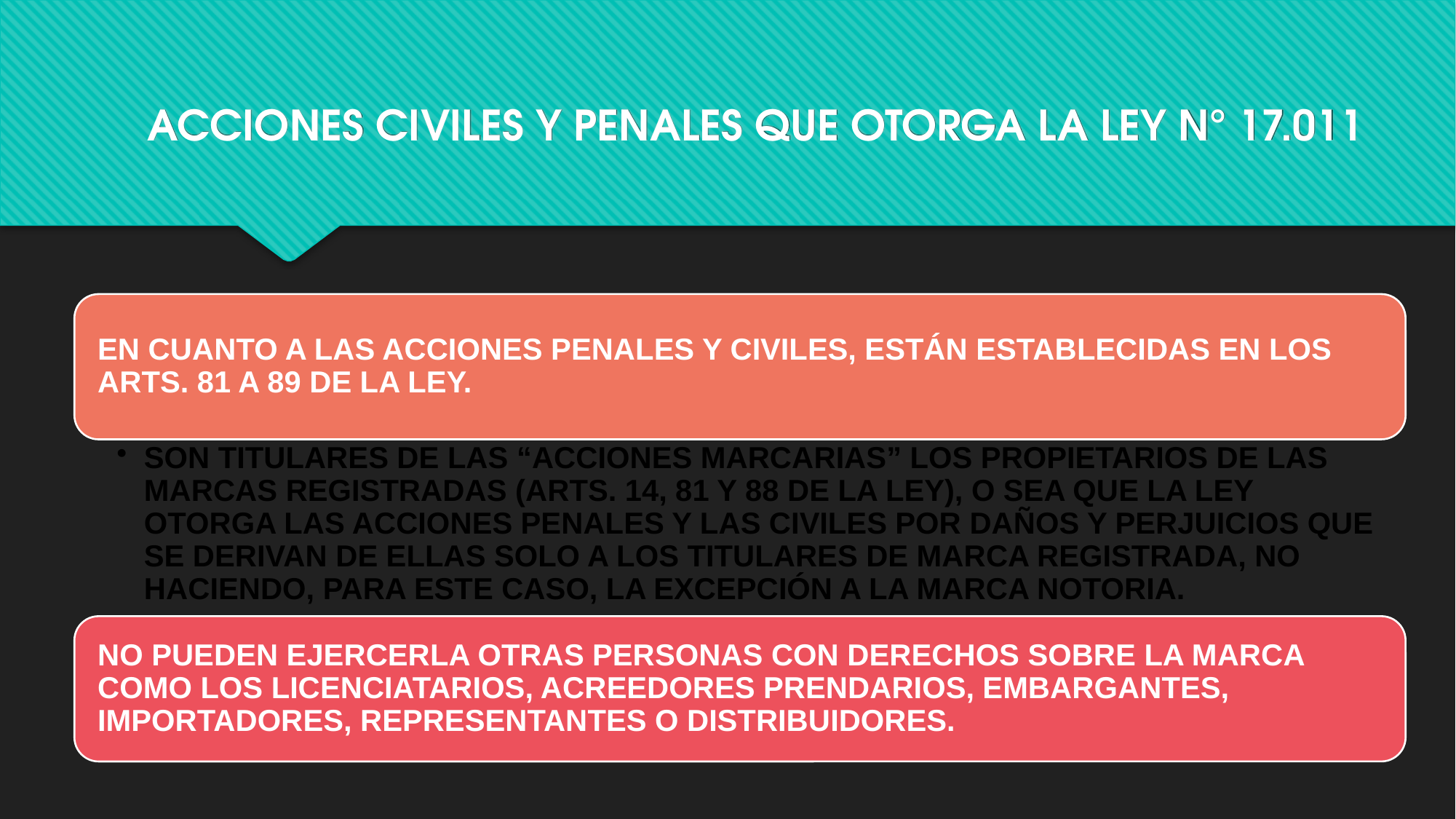

ACCIONES CIVILES Y PENALES QUE OTORGA LA LEY N° 17.011
‏
EN CUANTO A LAS ACCIONES PENALES Y CIVILES, ESTÁN ESTABLECIDAS EN LOS ARTS. 81 A 89 DE LA LEY.
SON TITULARES DE LAS “ACCIONES MARCARIAS” LOS PROPIETARIOS DE LAS MARCAS REGISTRADAS (ARTS. 14, 81 Y 88 DE LA LEY), O SEA QUE LA LEY OTORGA LAS ACCIONES PENALES Y LAS CIVILES POR DAÑOS Y PERJUICIOS QUE SE DERIVAN DE ELLAS SOLO A LOS TITULARES DE MARCA REGISTRADA, NO HACIENDO, PARA ESTE CASO, LA EXCEPCIÓN A LA MARCA NOTORIA.
NO PUEDEN EJERCERLA OTRAS PERSONAS CON DERECHOS SOBRE LA MARCA COMO LOS LICENCIATARIOS, ACREEDORES PRENDARIOS, EMBARGANTES, IMPORTADORES, REPRESENTANTES O DISTRIBUIDORES.